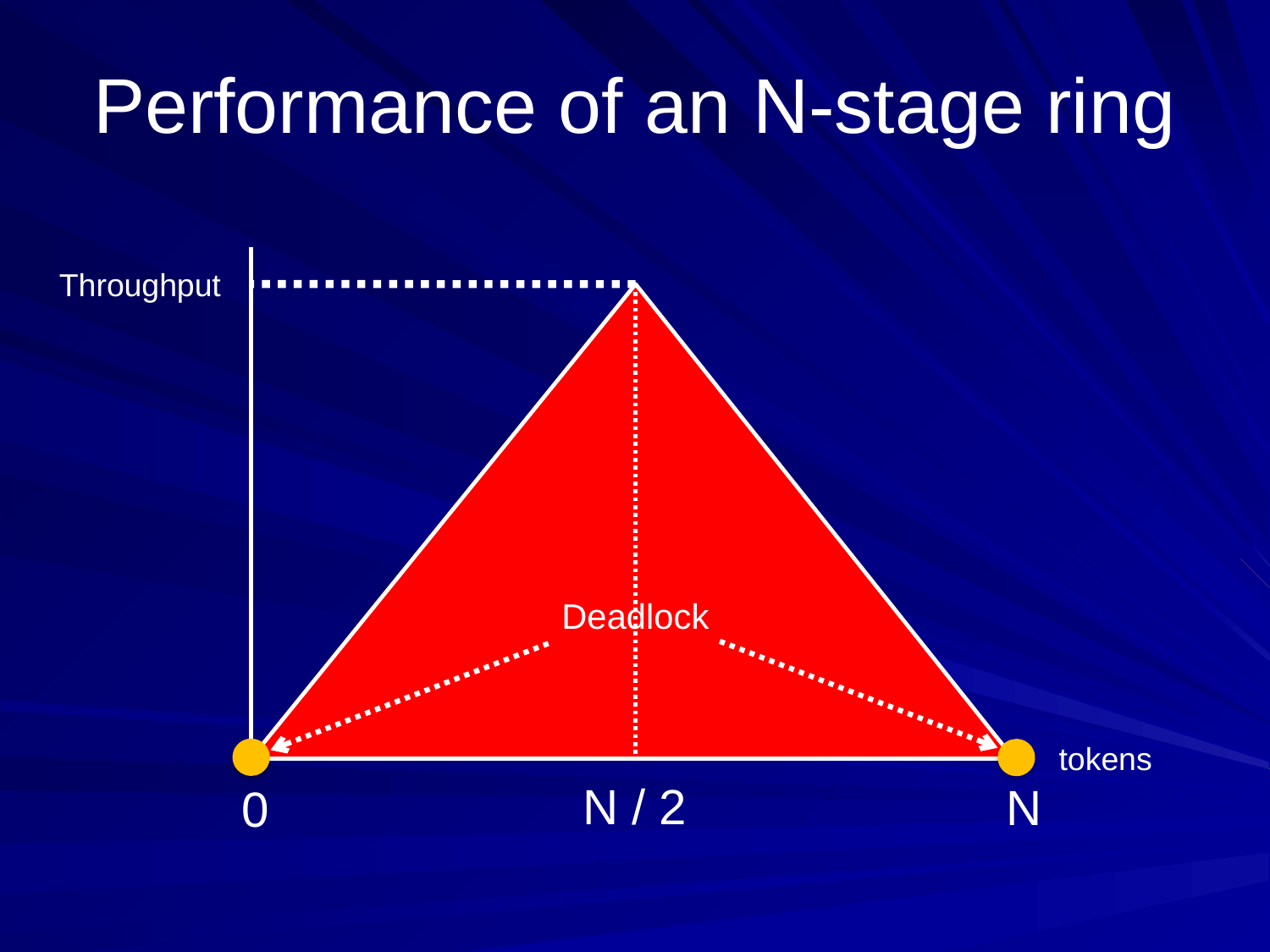

# Performance of an N-stage ring
Throughput

Deadlock

tokens
N / 2
N
0